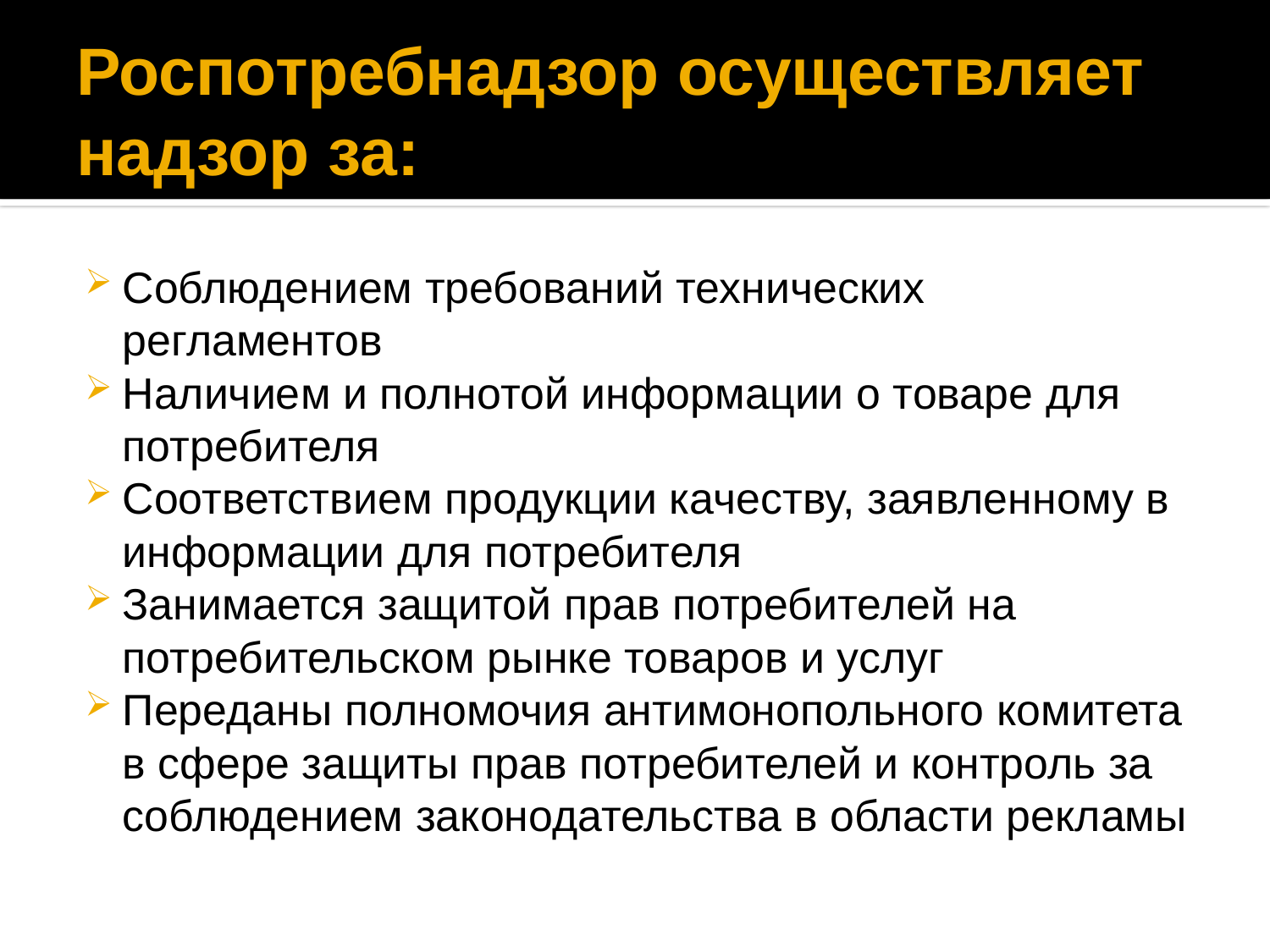

# Роспотребнадзор осуществляет надзор за:
Соблюдением требований технических регламентов
Наличием и полнотой информации о товаре для потребителя
Соответствием продукции качеству, заявленному в информации для потребителя
Занимается защитой прав потребителей на потребительском рынке товаров и услуг
Переданы полномочия антимонопольного комитета в сфере защиты прав потребителей и контроль за соблюдением законодательства в области рекламы